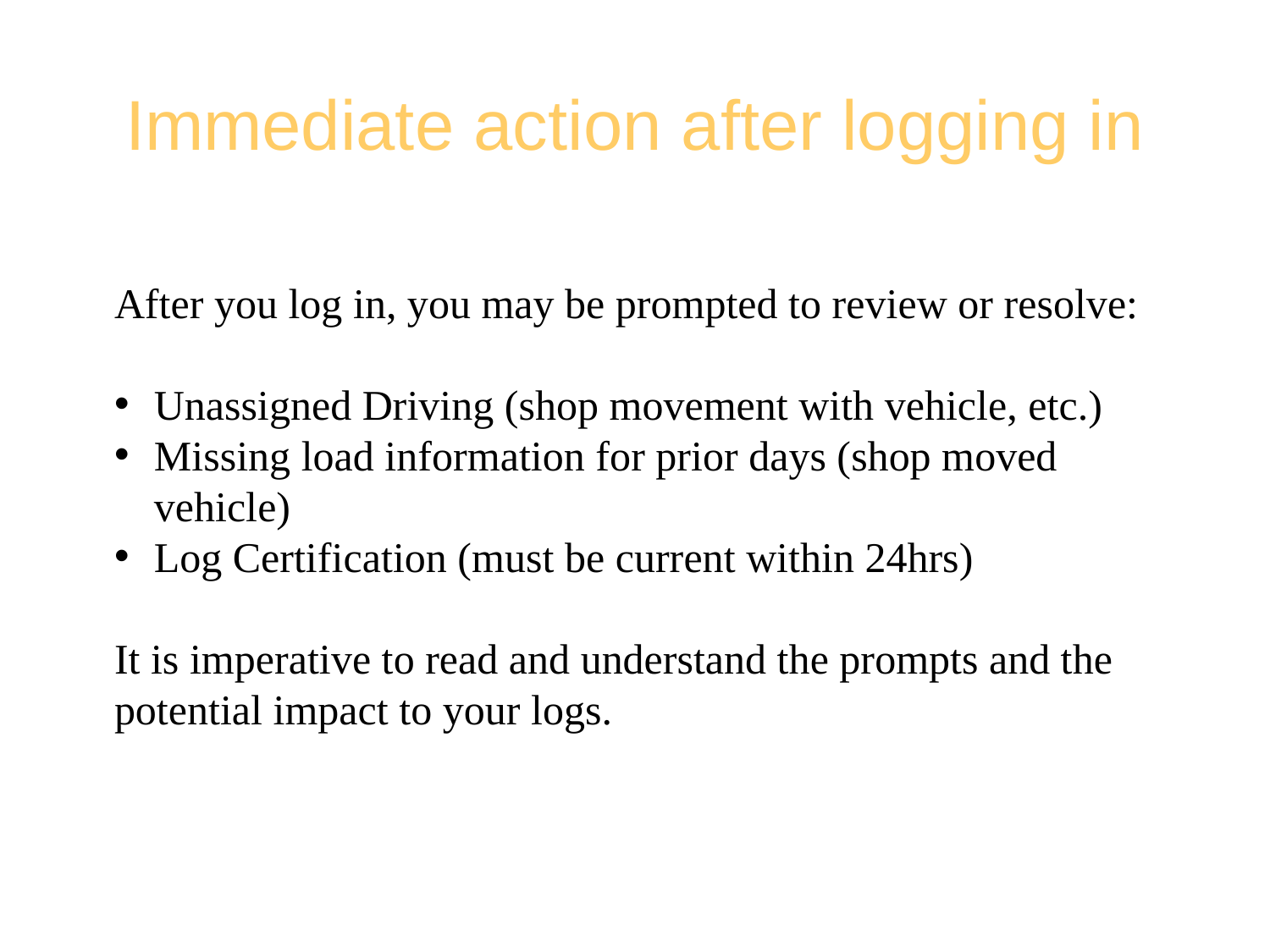

# Immediate action after logging in
After you log in, you may be prompted to review or resolve:

Unassigned Driving (shop movement with vehicle, etc.)
Missing load information for prior days (shop moved vehicle)
Log Certification (must be current within 24hrs)

It is imperative to read and understand the prompts and the potential impact to your logs.